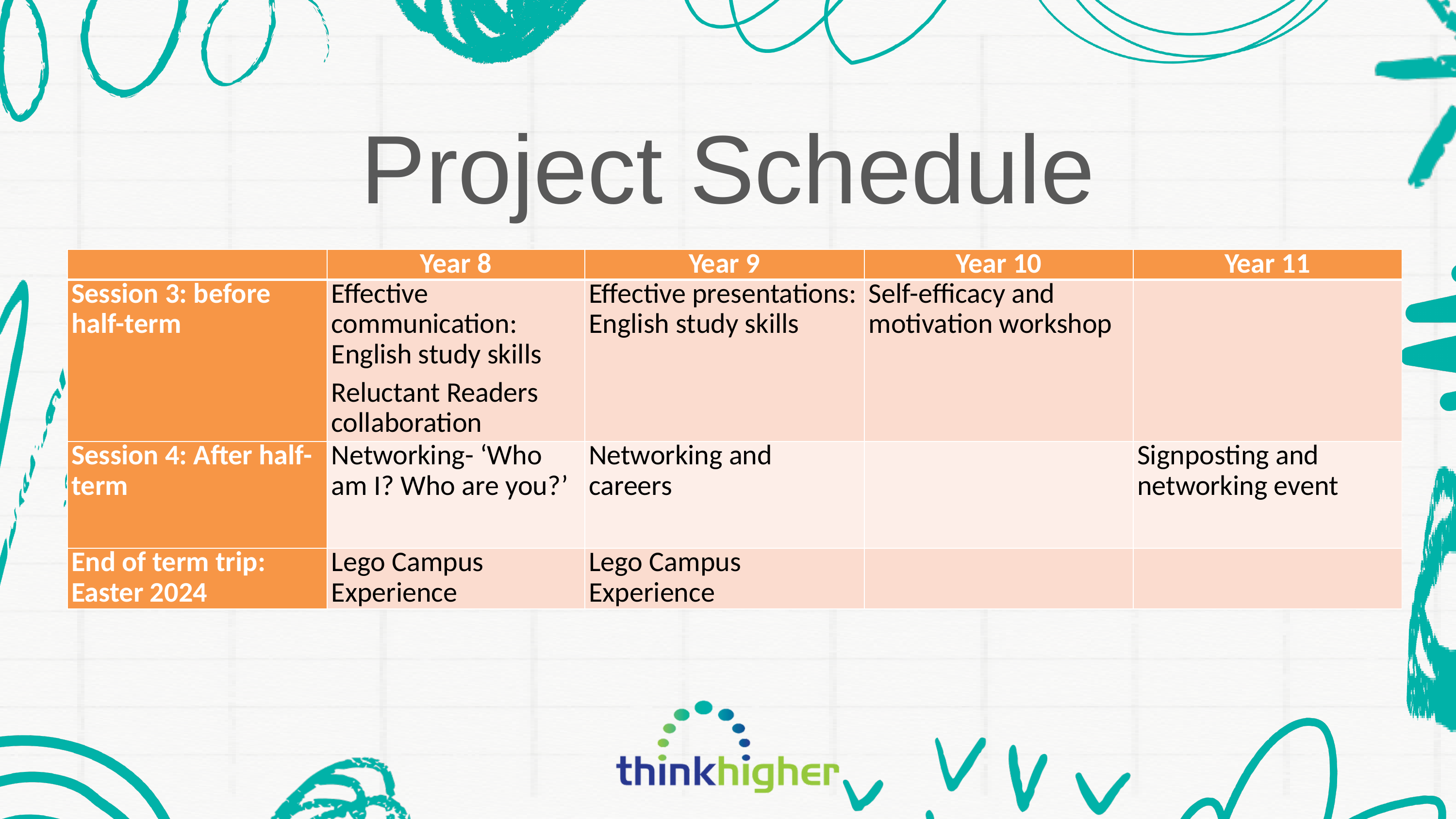

Project Schedule

|  | Year 8 | Year 9 | Year 10 | Year 11 |
| --- | --- | --- | --- | --- |
| Session 3: before half-term | Effective communication: English study skills Reluctant Readers collaboration | Effective presentations: English study skills | Self-efficacy and motivation workshop |  |
| Session 4: After half-term | Networking- ‘Who am I? Who are you?’ | Networking and careers |  | Signposting and networking event |
| End of term trip: Easter 2024 | Lego Campus Experience | Lego Campus Experience |  |  |